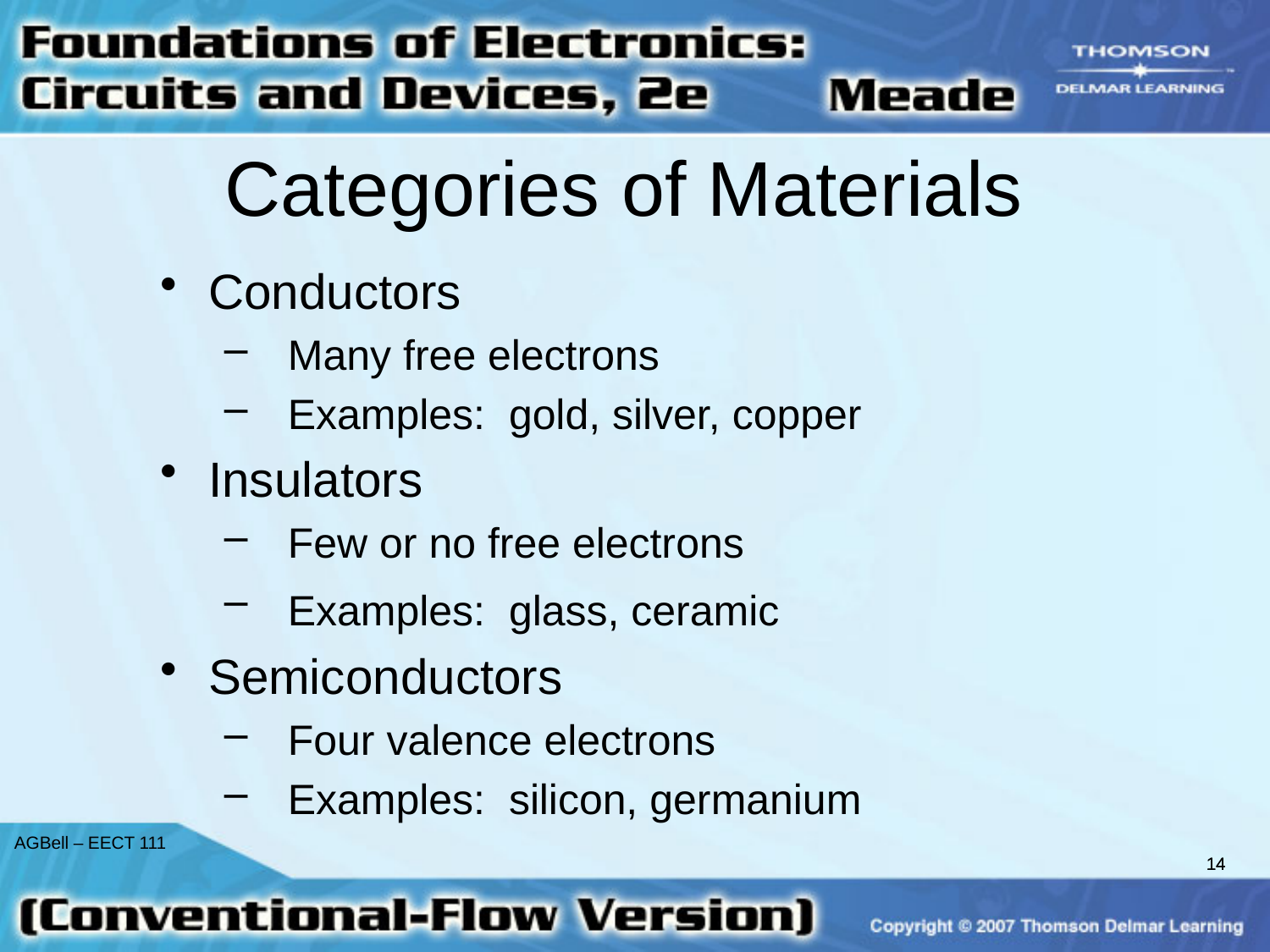

# Categories of Materials
Conductors
Many free electrons
Examples:  gold, silver, copper
Insulators
Few or no free electrons
Examples:  glass, ceramic
Semiconductors
Four valence electrons
Examples:  silicon, germanium